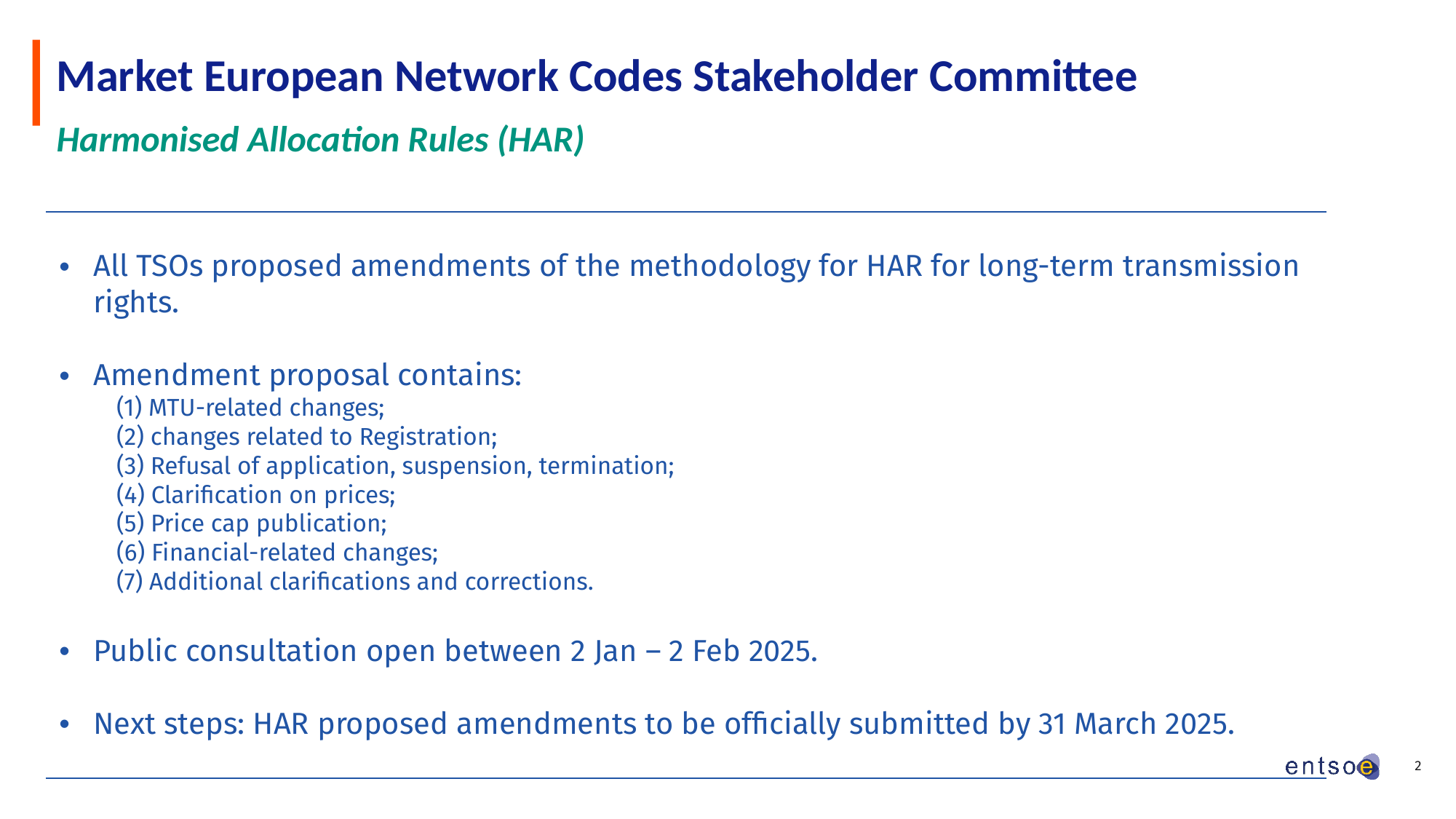

# Market European Network Codes Stakeholder Committee
Harmonised Allocation Rules (HAR)
| All TSOs proposed amendments of the methodology for HAR for long-term transmission rights. Amendment proposal contains: (1) MTU-related changes; (2) changes related to Registration; (3) Refusal of application, suspension, termination; (4) Clarification on prices; (5) Price cap publication; (6) Financial-related changes; (7) Additional clarifications and corrections. Public consultation open between 2 Jan – 2 Feb 2025. Next steps: HAR proposed amendments to be officially submitted by 31 March 2025. |
| --- |
|  |